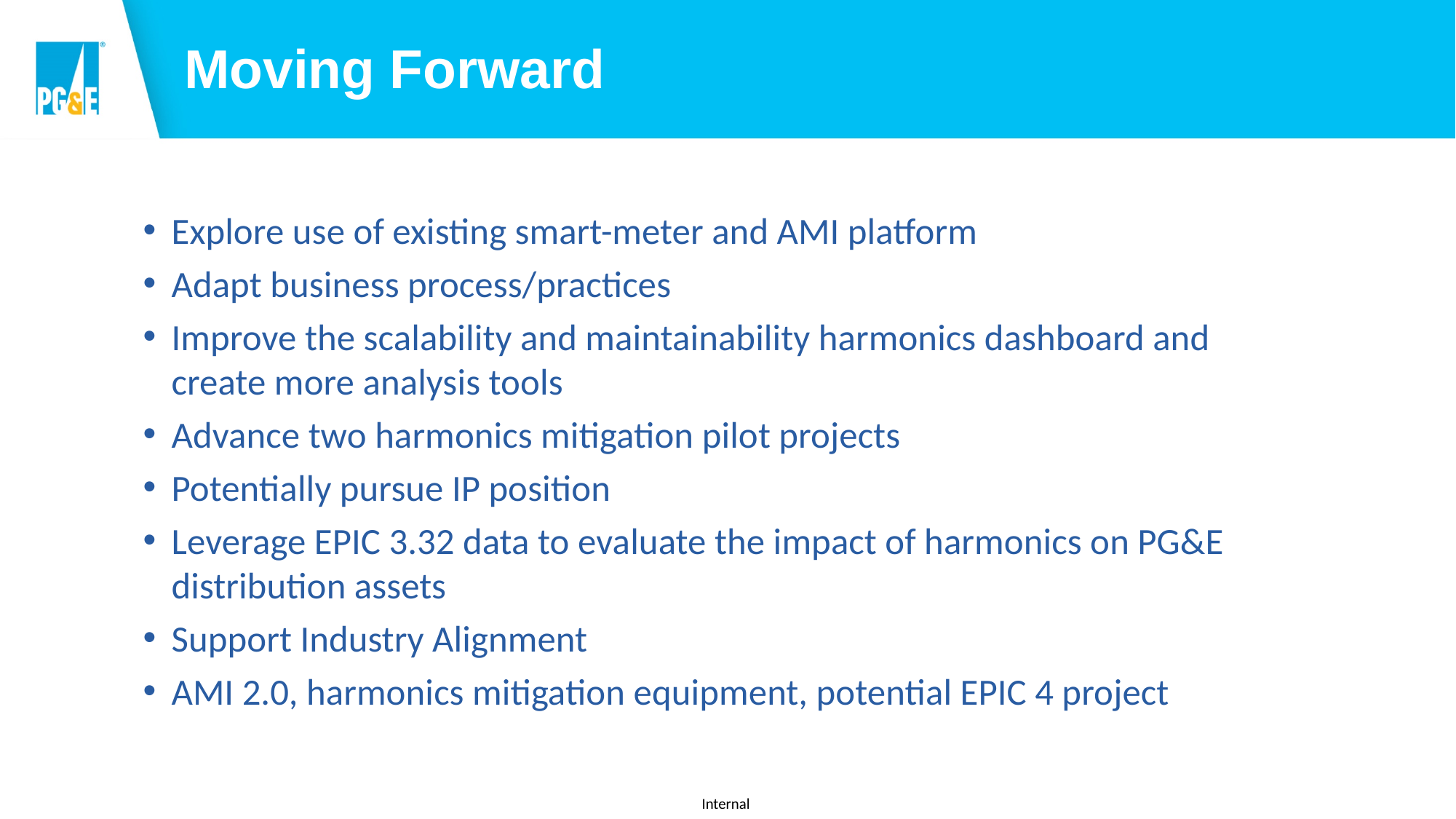

# Moving Forward
Explore use of existing smart-meter and AMI platform
Adapt business process/practices
Improve the scalability and maintainability harmonics dashboard and create more analysis tools
Advance two harmonics mitigation pilot projects
Potentially pursue IP position
Leverage EPIC 3.32 data to evaluate the impact of harmonics on PG&E distribution assets
Support Industry Alignment
AMI 2.0, harmonics mitigation equipment, potential EPIC 4 project